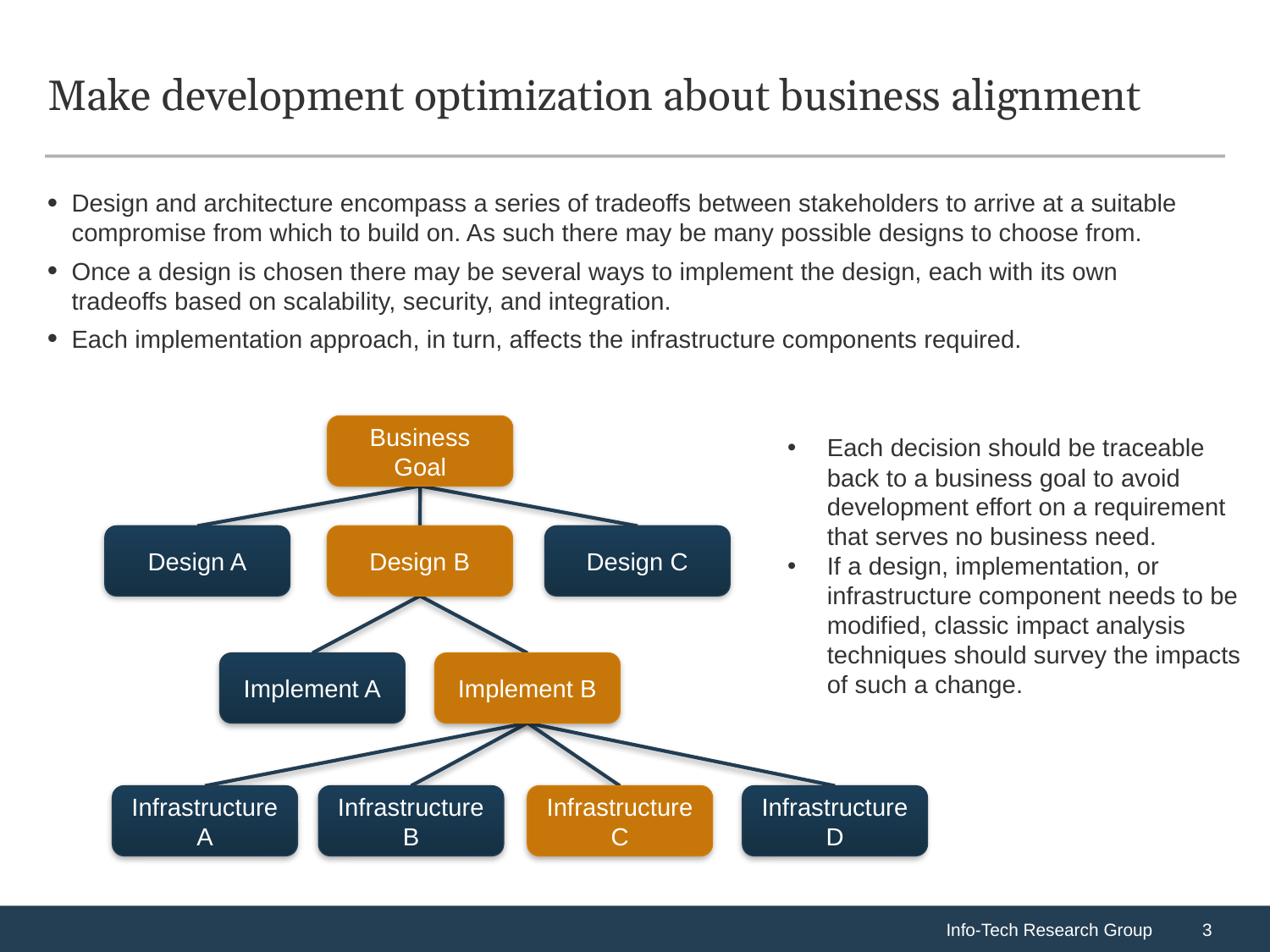

# Make development optimization about business alignment
Design and architecture encompass a series of tradeoffs between stakeholders to arrive at a suitable compromise from which to build on. As such there may be many possible designs to choose from.
Once a design is chosen there may be several ways to implement the design, each with its own tradeoffs based on scalability, security, and integration.
Each implementation approach, in turn, affects the infrastructure components required.

Business Goal
Each decision should be traceable back to a business goal to avoid development effort on a requirement that serves no business need.
If a design, implementation, or infrastructure component needs to be modified, classic impact analysis techniques should survey the impacts of such a change.
Design A
Design B
Design C
Implement A
Implement B
Infrastructure A
Infrastructure B
Infrastructure C
Infrastructure D